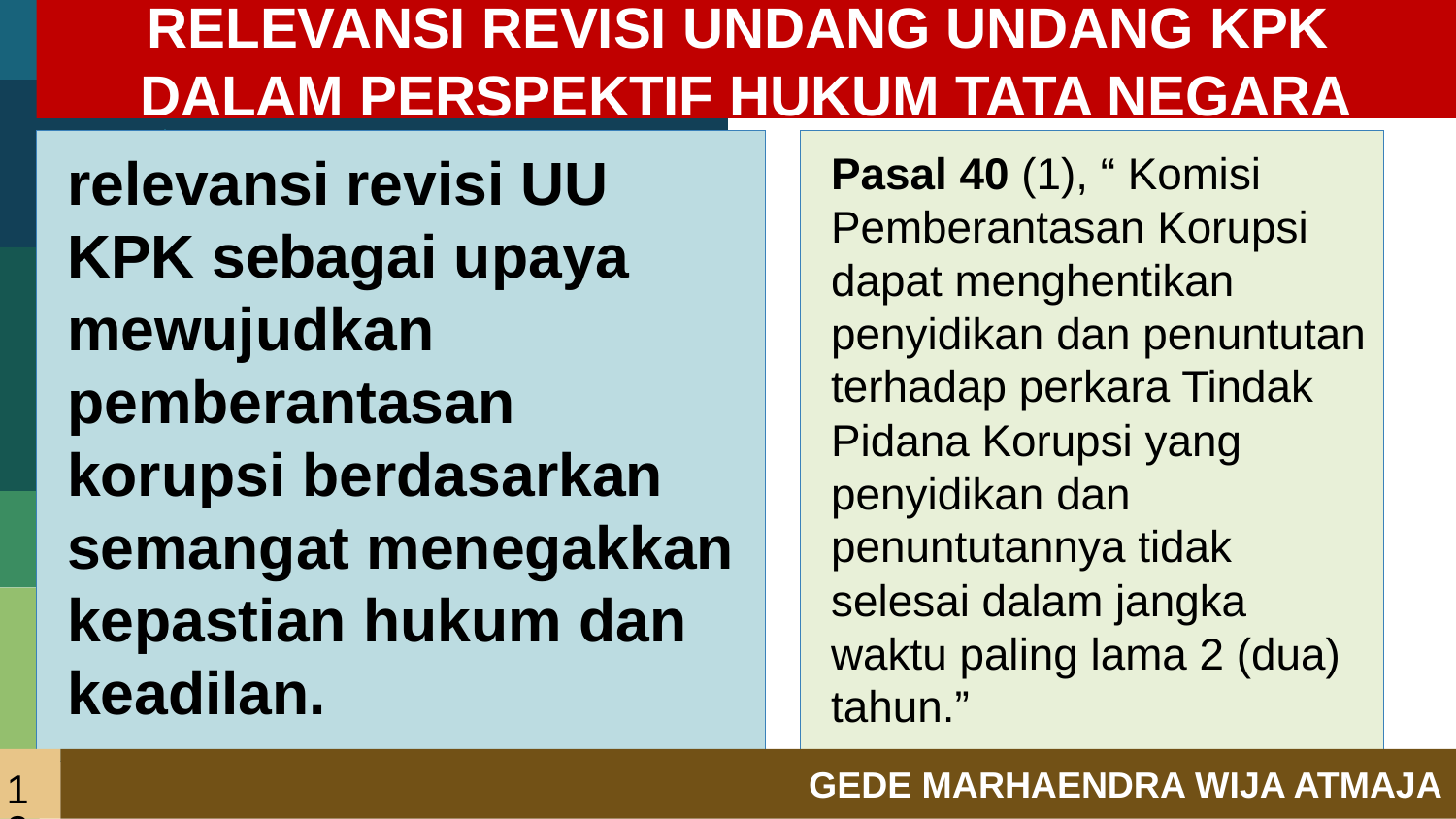

# RELEVANSI REVISI UNDANG UNDANG KPK DALAM PERSPEKTIF HUKUM TATA NEGARA
relevansi revisi UU KPK sebagai upaya mewujudkan pemberantasan korupsi berdasarkan semangat menegakkan kepastian hukum dan keadilan.
Pasal 40 (1), “ Komisi Pemberantasan Korupsi dapat menghentikan penyidikan dan penuntutan terhadap perkara Tindak Pidana Korupsi yang penyidikan dan penuntutannya tidak selesai dalam jangka waktu paling lama 2 (dua) tahun.”
12
GEDE MARHAENDRA WIJA ATMAJA